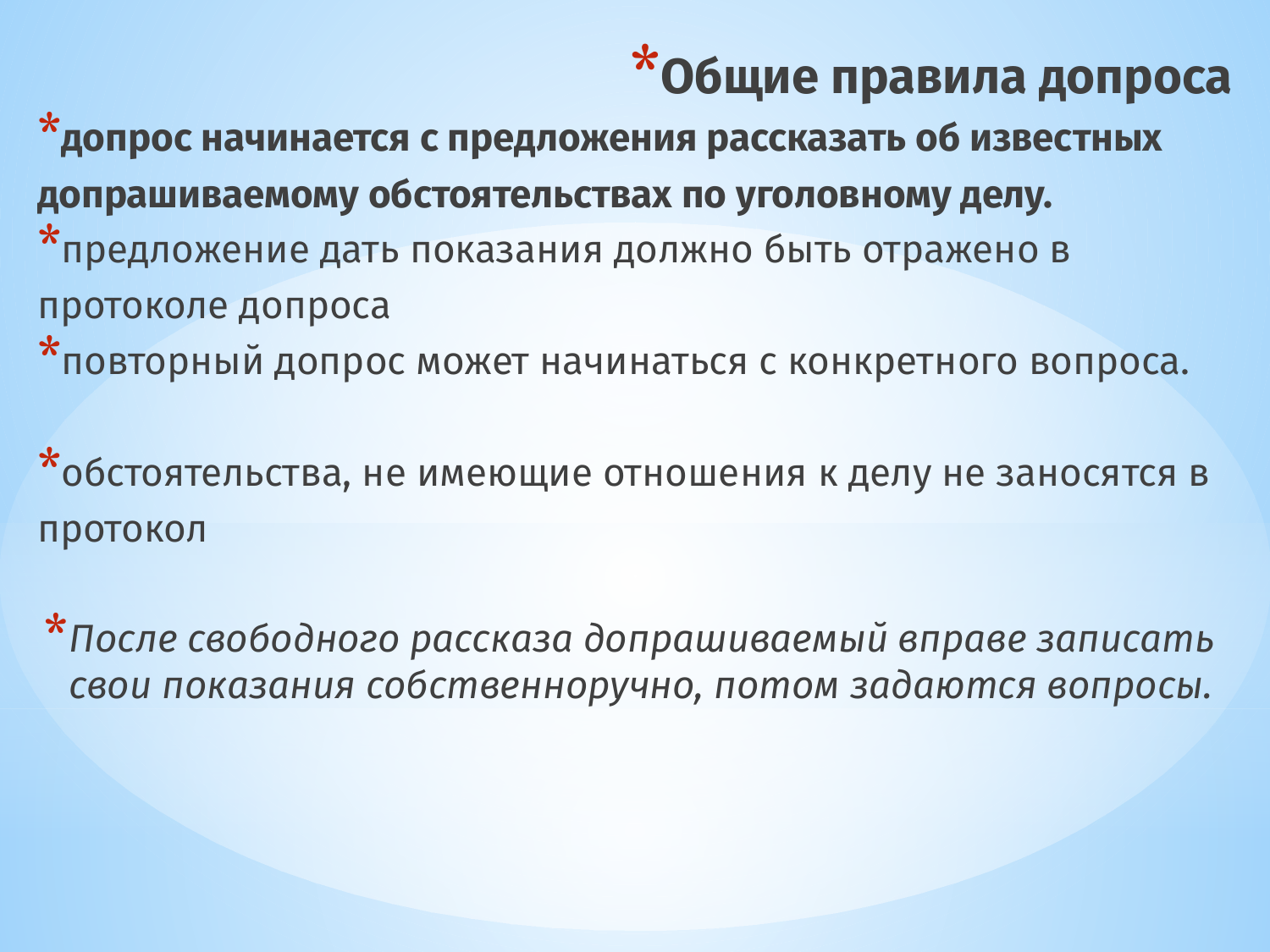

Общие правила допроса
допрос начинается с предложения рассказать об известных допрашиваемому обстоятельствах по уголовному делу.
предложение дать показания должно быть отражено в протоколе допроса
повторный допрос может начинаться с конкрет­ного вопроса.

обстоятельства, не имеющие отноше­ния к делу не заносятся в протокол

После свободного рассказа допрашиваемый вправе записать свои показа­ния собственноручно, потом задаются вопросы.